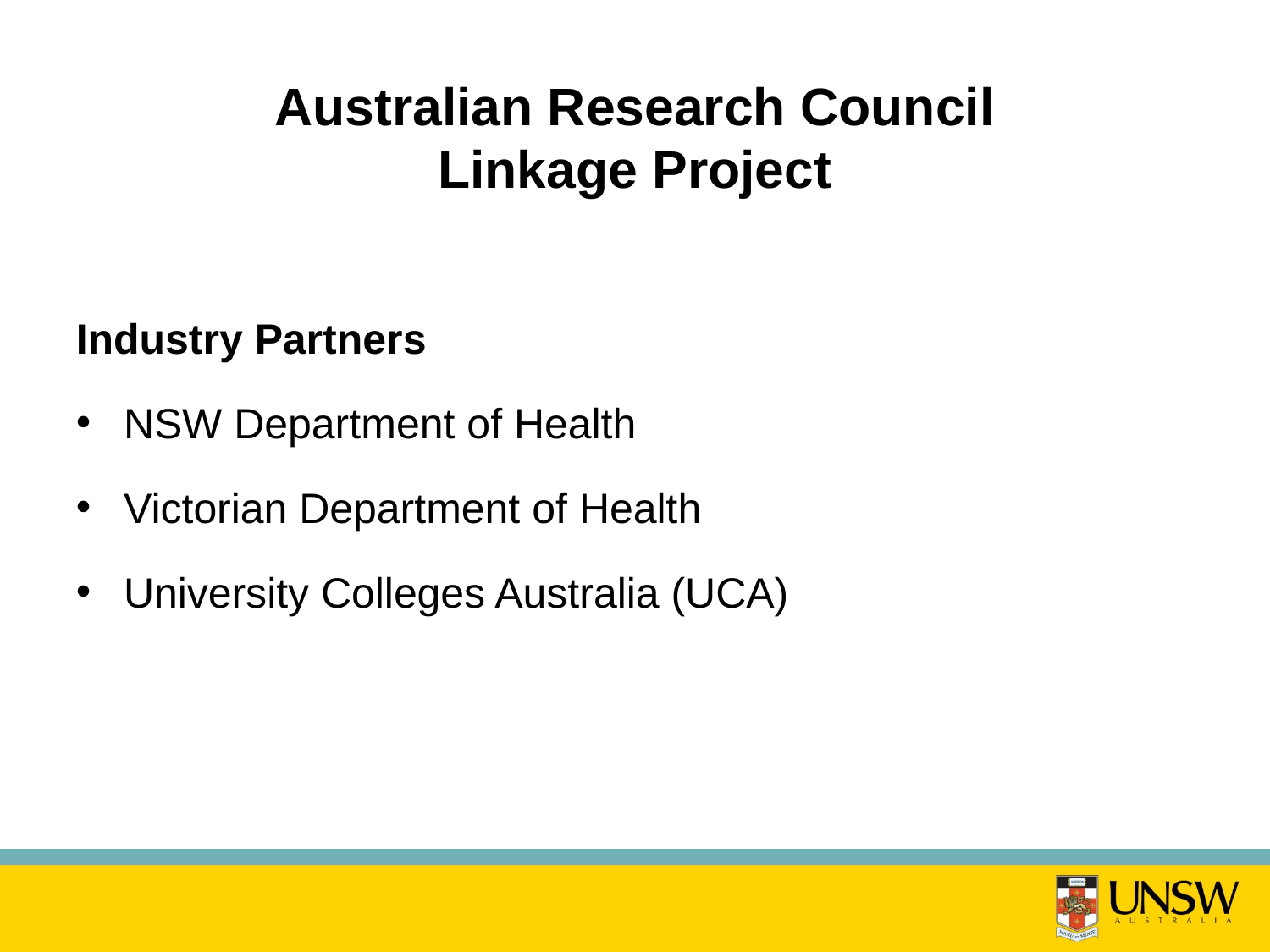

# Australian Research Council Linkage Project

Industry Partners
NSW Department of Health
Victorian Department of Health
University Colleges Australia (UCA)